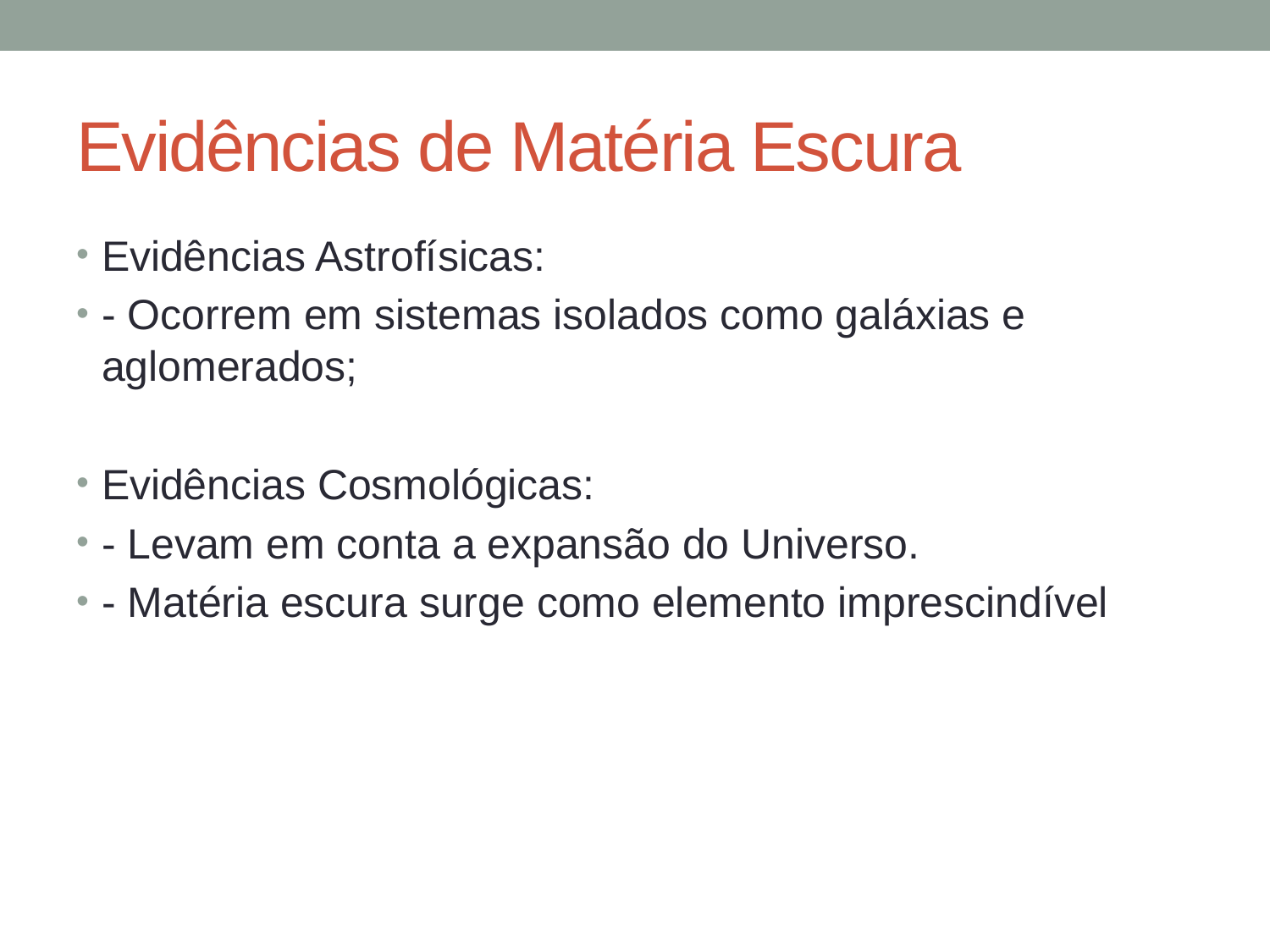

# Evidências de Matéria Escura
Evidências Astrofísicas:
- Ocorrem em sistemas isolados como galáxias e aglomerados;

Evidências Cosmológicas:
- Levam em conta a expansão do Universo.
- Matéria escura surge como elemento imprescindível